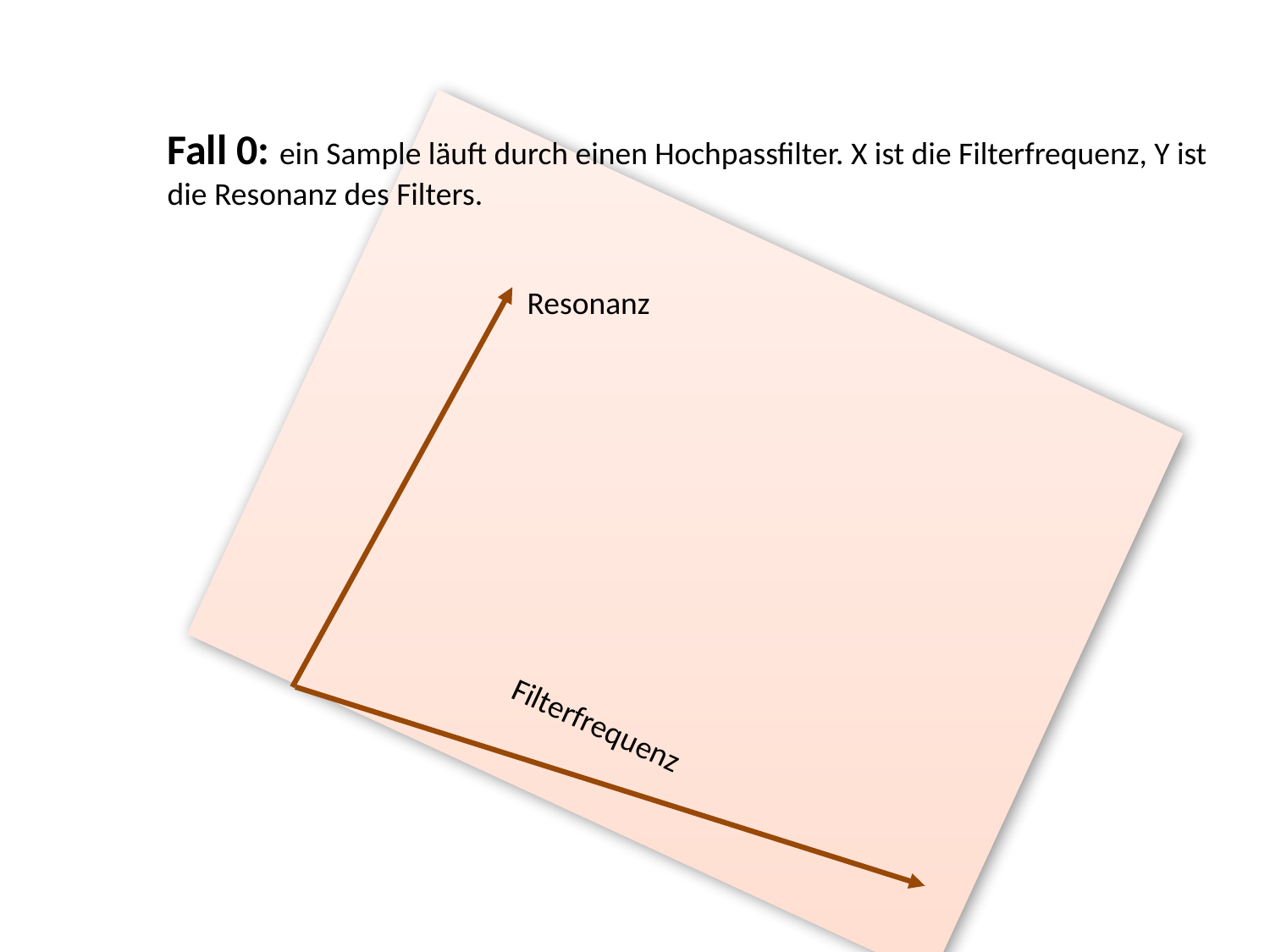

Fall 0: ein Sample läuft durch einen Hochpassfilter. X ist die Filterfrequenz, Y ist die Resonanz des Filters.

Filterfrequenz
Resonanz